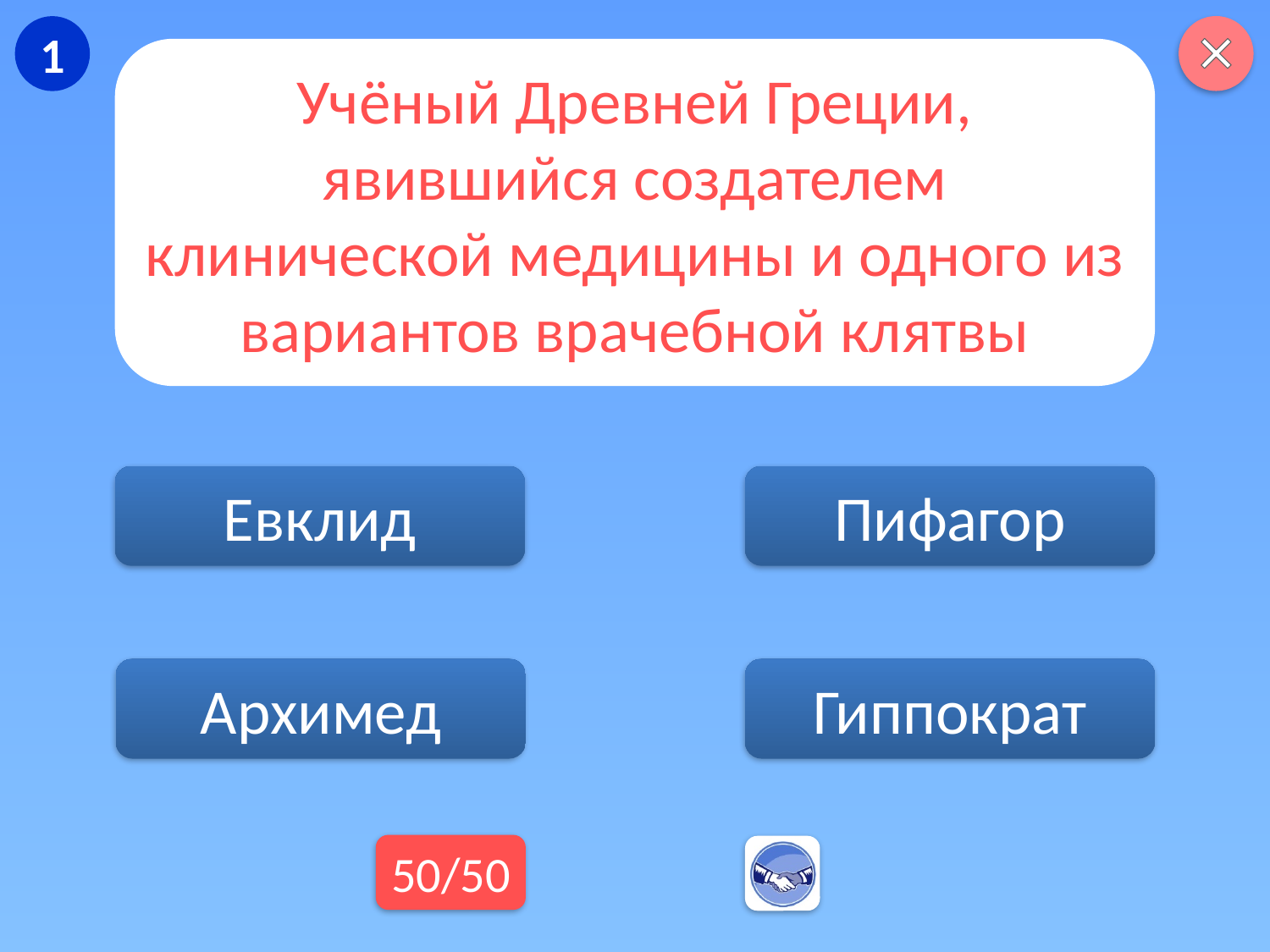

1
Учёный Древней Греции, явившийся создателем клинической медицины и одного из вариантов врачебной клятвы
Евклид
Пифагор
Гиппократ
Архимед
50/50